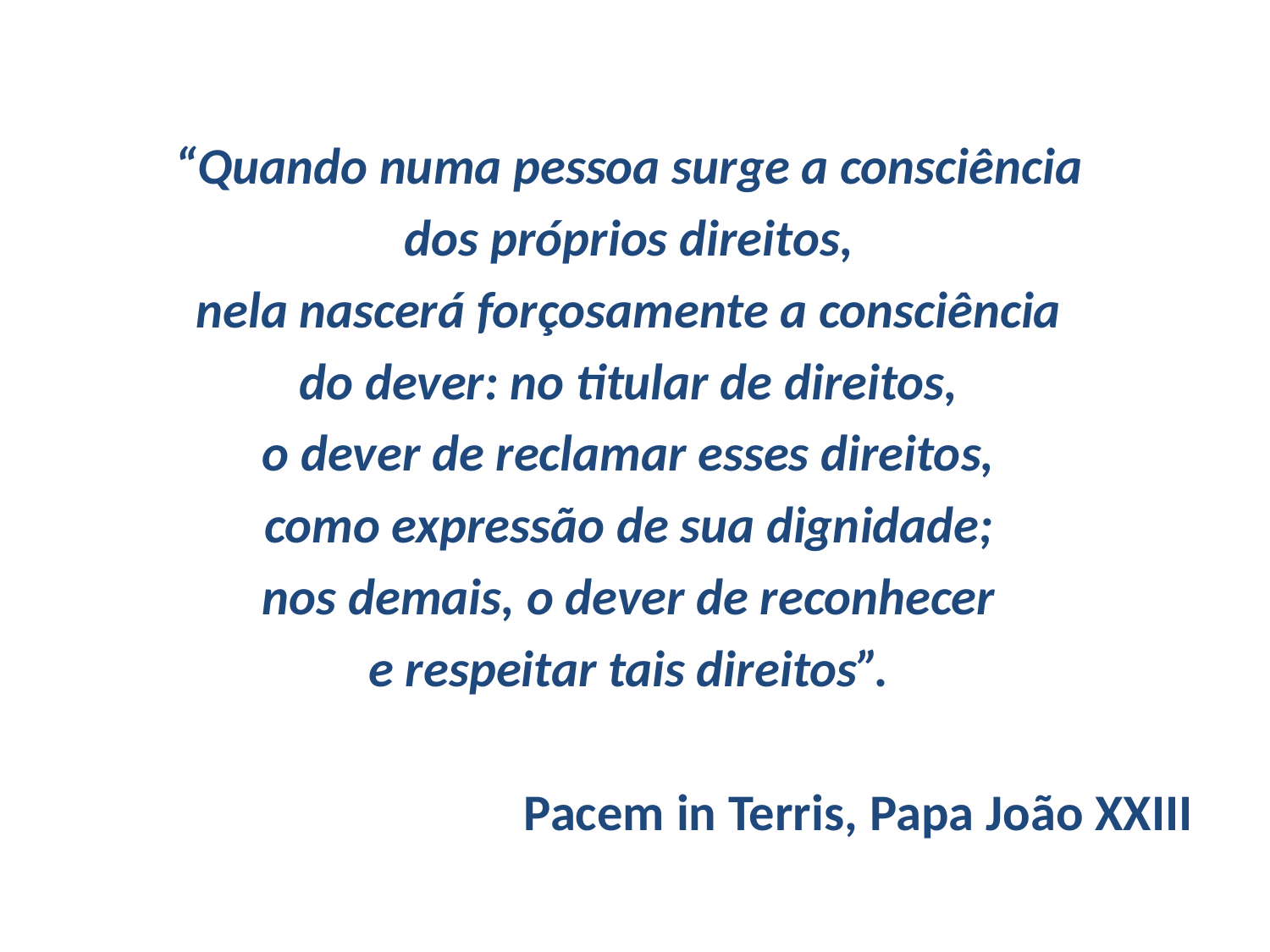

“Quando numa pessoa surge a consciência
dos próprios direitos,
nela nascerá forçosamente a consciência
do dever: no titular de direitos,
o dever de reclamar esses direitos,
como expressão de sua dignidade;
nos demais, o dever de reconhecer
e respeitar tais direitos”.

Pacem in Terris, Papa João XXIII